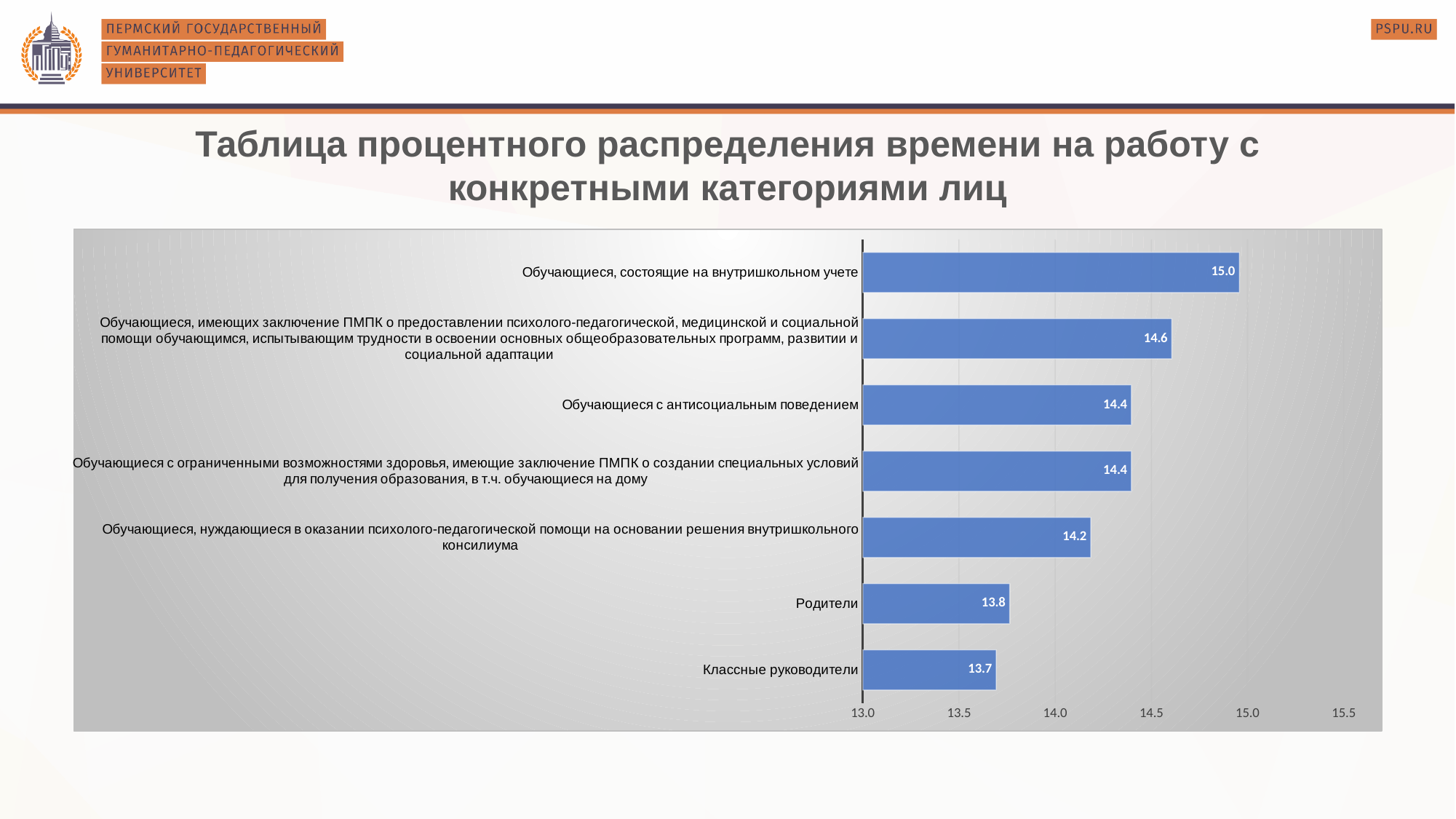

# Таблица процентного распределения времени на работу с конкретными категориями лиц

### Chart

| Category |  |
|---|---|
| Классные руководители | 13.693820224719103 |
| Родители | 13.764044943820226 |
| Обучающиеся, нуждающиеся в оказании психолого-педагогической помощи на основании решения внутришкольного консилиума | 14.185393258426968 |
| Обучающиеся с ограниченными возможностями здоровья, имеющие заключение ПМПК о создании специальных условий для получения образования, в т.ч. обучающиеся на дому | 14.396067415730338 |
| Обучающиеся с антисоциальным поведением | 14.396067415730338 |
| Обучающиеся, имеющих заключение ПМПК о предоставлении психолого-педагогической, медицинской и социальной помощи обучающимся, испытывающим трудности в освоении основных общеобразовательных программ, развитии и социальной адаптации | 14.606741573033709 |
| Обучающиеся, состоящие на внутришкольном учете | 14.957865168539326 |